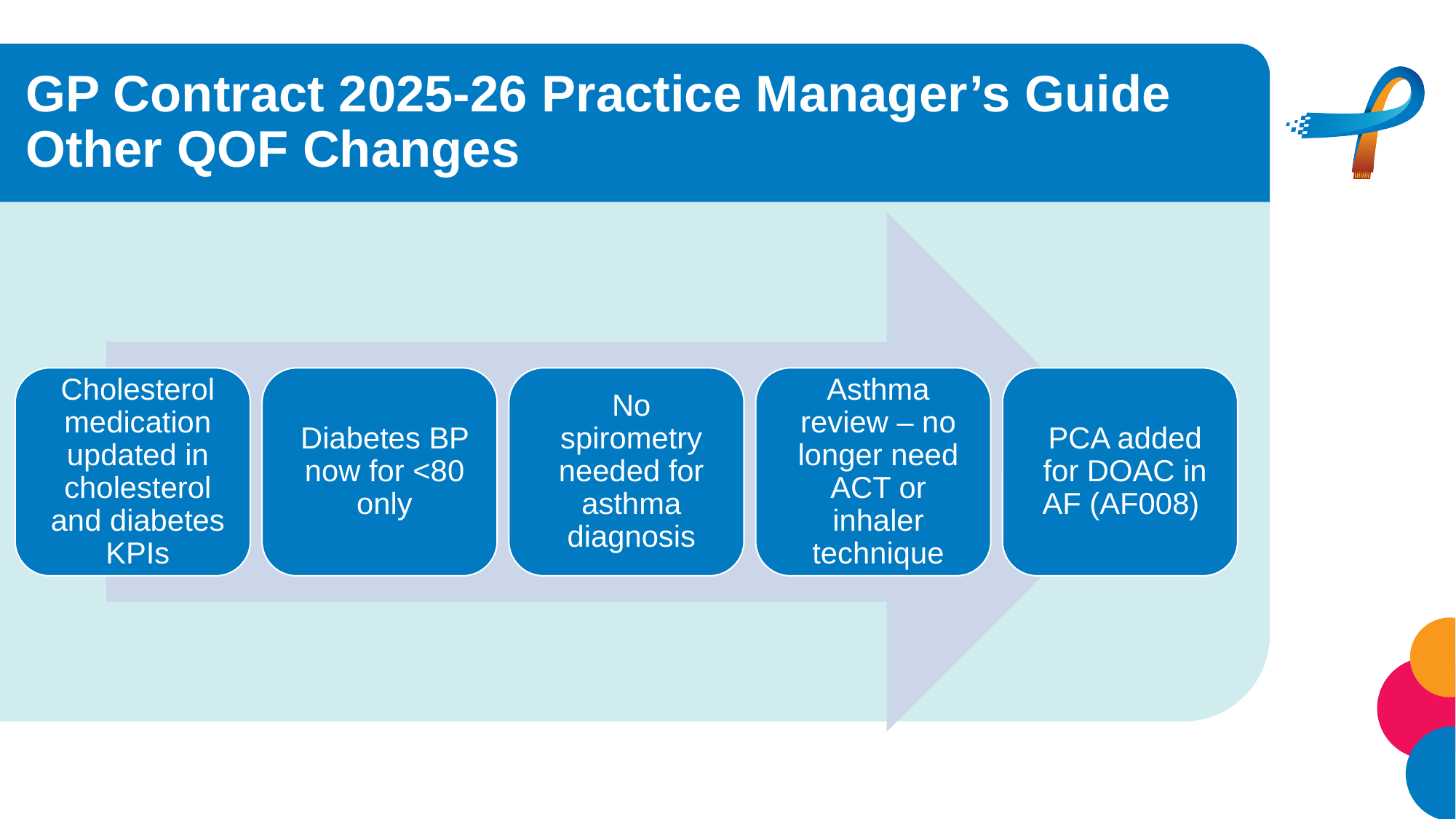

# GP Contract 2025-26 Practice Manager’s Guide Other QOF Changes
Cholesterol medication updated in cholesterol and diabetes KPIs
Diabetes BP now for <80 only
No spirometry needed for asthma diagnosis
Asthma review – no longer need ACT or inhaler technique
PCA added for DOAC in AF (AF008)